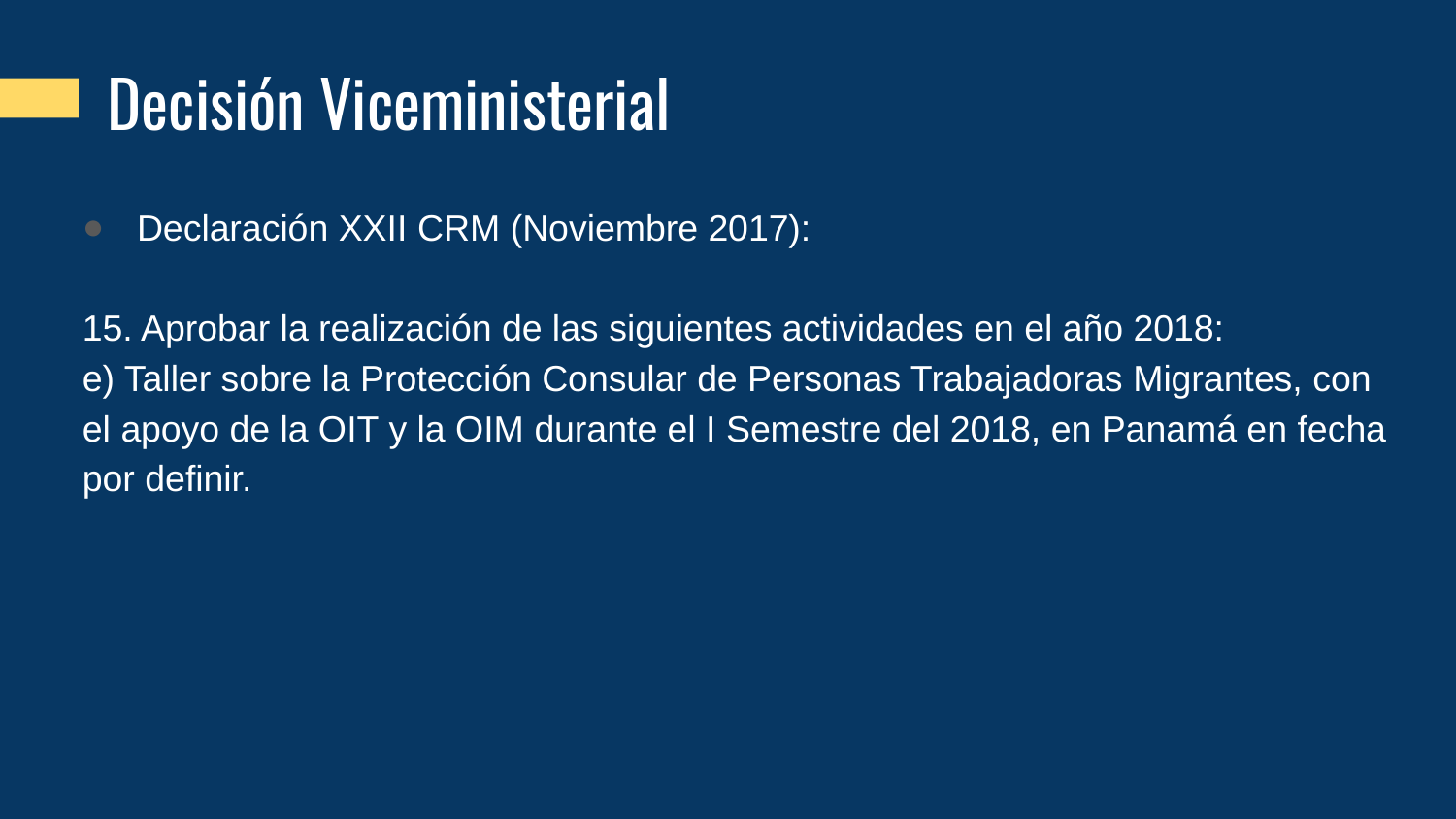

# Decisión Viceministerial

Declaración XXII CRM (Noviembre 2017):

15. Aprobar la realización de las siguientes actividades en el año 2018:
e) Taller sobre la Protección Consular de Personas Trabajadoras Migrantes, con el apoyo de la OIT y la OIM durante el I Semestre del 2018, en Panamá en fecha por definir.